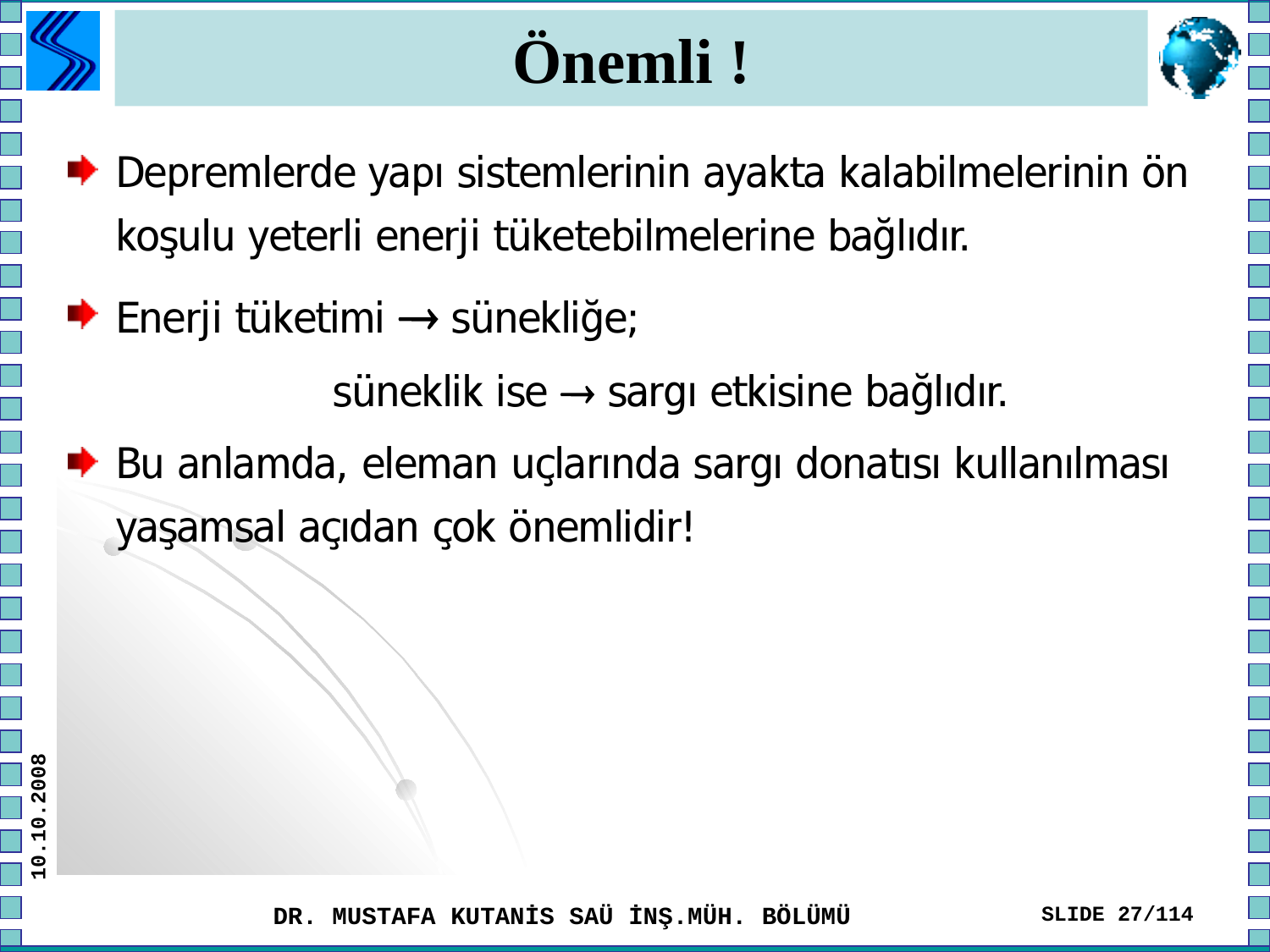

# Önemli !
Depremlerde yapı sistemlerinin ayakta kalabilmelerinin ön koşulu yeterli enerji tüketebilmelerine bağlıdır.
Enerji tüketimi → sünekliğe;
 süneklik ise → sargı etkisine bağlıdır.
Bu anlamda, eleman uçlarında sargı donatısı kullanılması yaşamsal açıdan çok önemlidir!
10.10.2008
DR. MUSTAFA KUTANİS SAÜ İNŞ.MÜH. BÖLÜMÜ
SLIDE 27/114